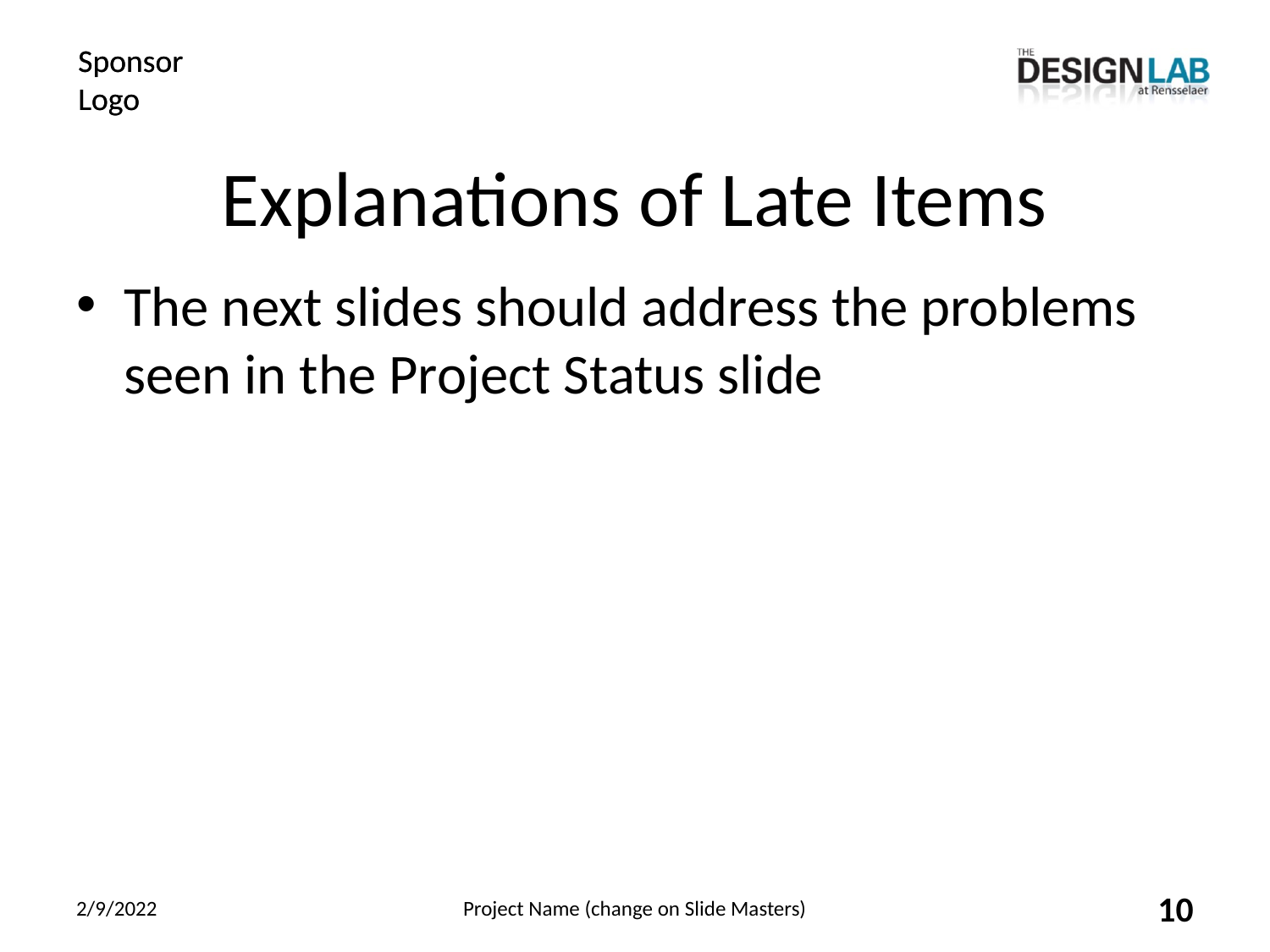

# Explanations of Late Items
The next slides should address the problems seen in the Project Status slide
2/9/2022
Project Name (change on Slide Masters)
10